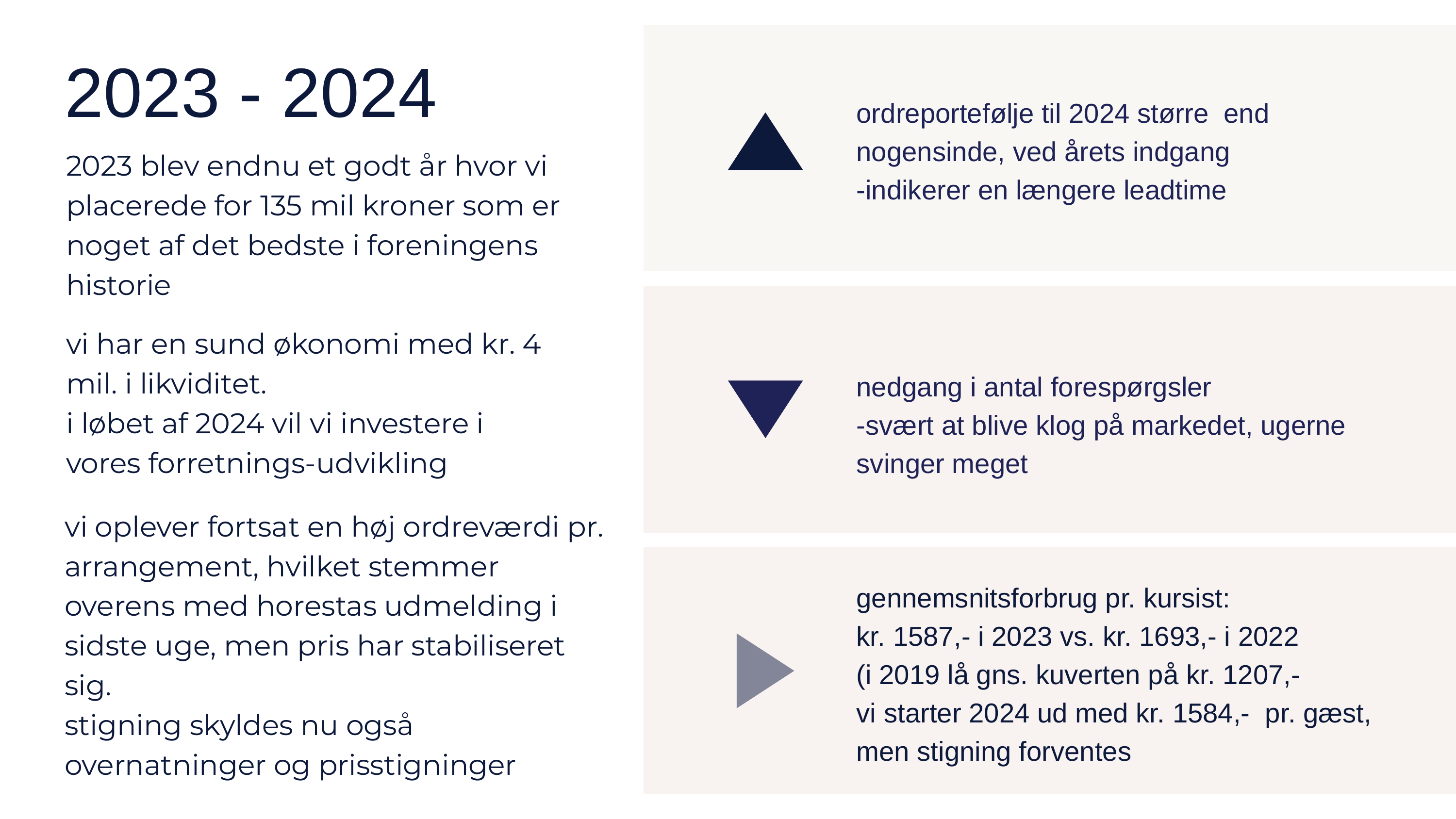

2023 - 2024
ordreportefølje til 2024 større  end nogensinde, ved årets indgang
-indikerer en længere leadtime

2023 blev endnu et godt år hvor vi placerede for 135 mil kroner som er noget af det bedste i foreningens historie

vi har en sund økonomi med kr. 4 mil. i likviditet.
i løbet af 2024 vil vi investere i vores forretnings-udvikling
nedgang i antal forespørgsler
-svært at blive klog på markedet, ugerne svinger meget

vi oplever fortsat en høj ordreværdi pr. arrangement, hvilket stemmer overens med horestas udmelding i sidste uge, men pris har stabiliseret sig.
stigning skyldes nu også overnatninger og prisstigninger

gennemsnitsforbrug pr. kursist:
kr. 1587,- i 2023 vs. kr. 1693,- i 2022
(i 2019 lå gns. kuverten på kr. 1207,-
vi starter 2024 ud med kr. 1584,-  pr. gæst, men stigning forventes